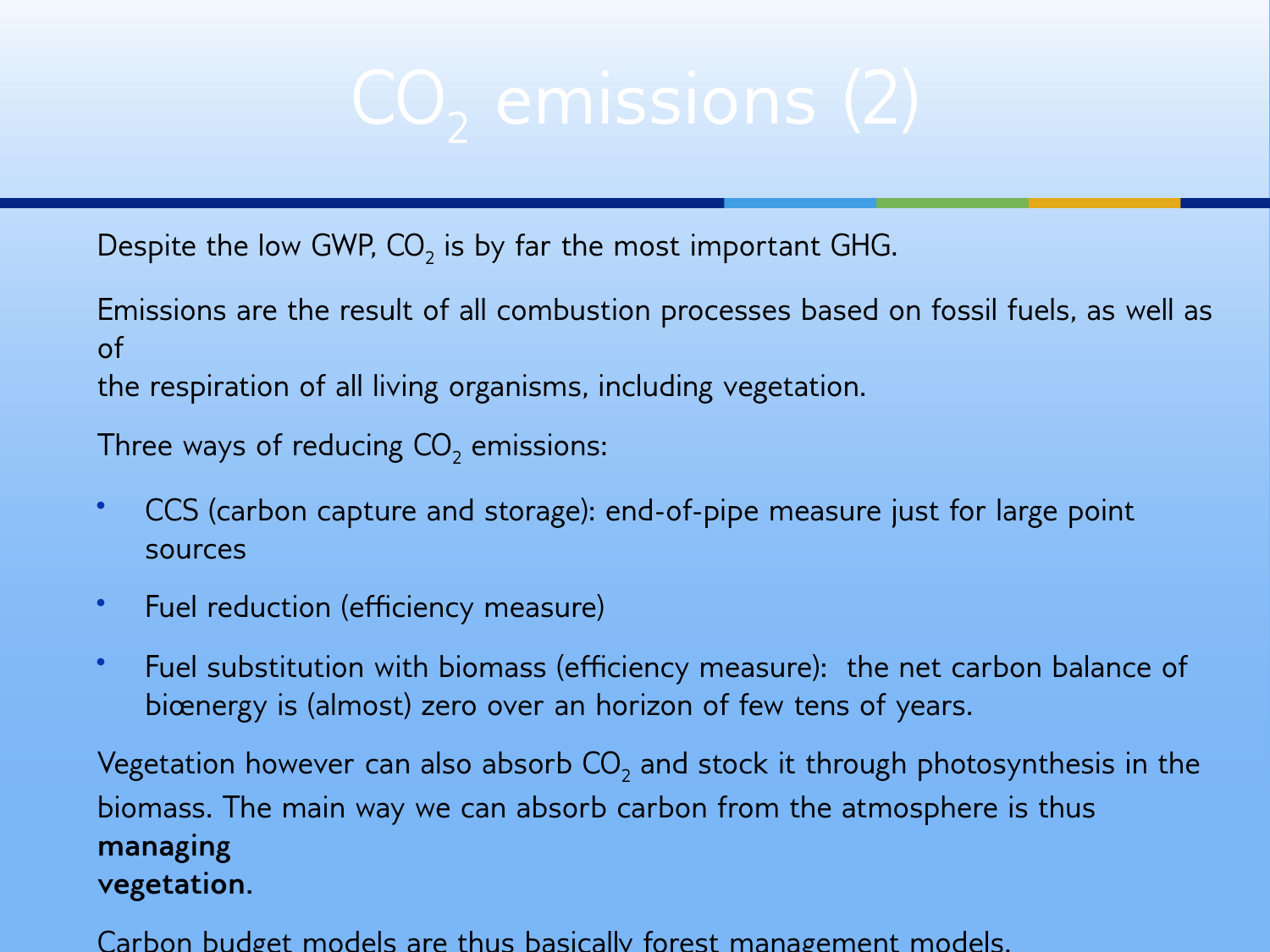

# CO2 emissions (2)
Despite the low GWP, CO2 is by far the most important GHG.
Emissions are the result of all combustion processes based on fossil fuels, as well as of
the respiration of all living organisms, including vegetation.
Three ways of reducing CO2 emissions:
CCS (carbon capture and storage): end-of-pipe measure just for large point sources
Fuel reduction (efficiency measure)
Fuel substitution with biomass (efficiency measure):  the net carbon balance of
bioenergy is (almost) zero over an horizon of few tens of years.
Vegetation however can also absorb CO2 and stock it through photosynthesis in the
biomass. The main way we can absorb carbon from the atmosphere is thus managing
vegetation.
Carbon budget models are thus basically forest management models.
P.S. A relevant role is also played by ocean phytoplankton.